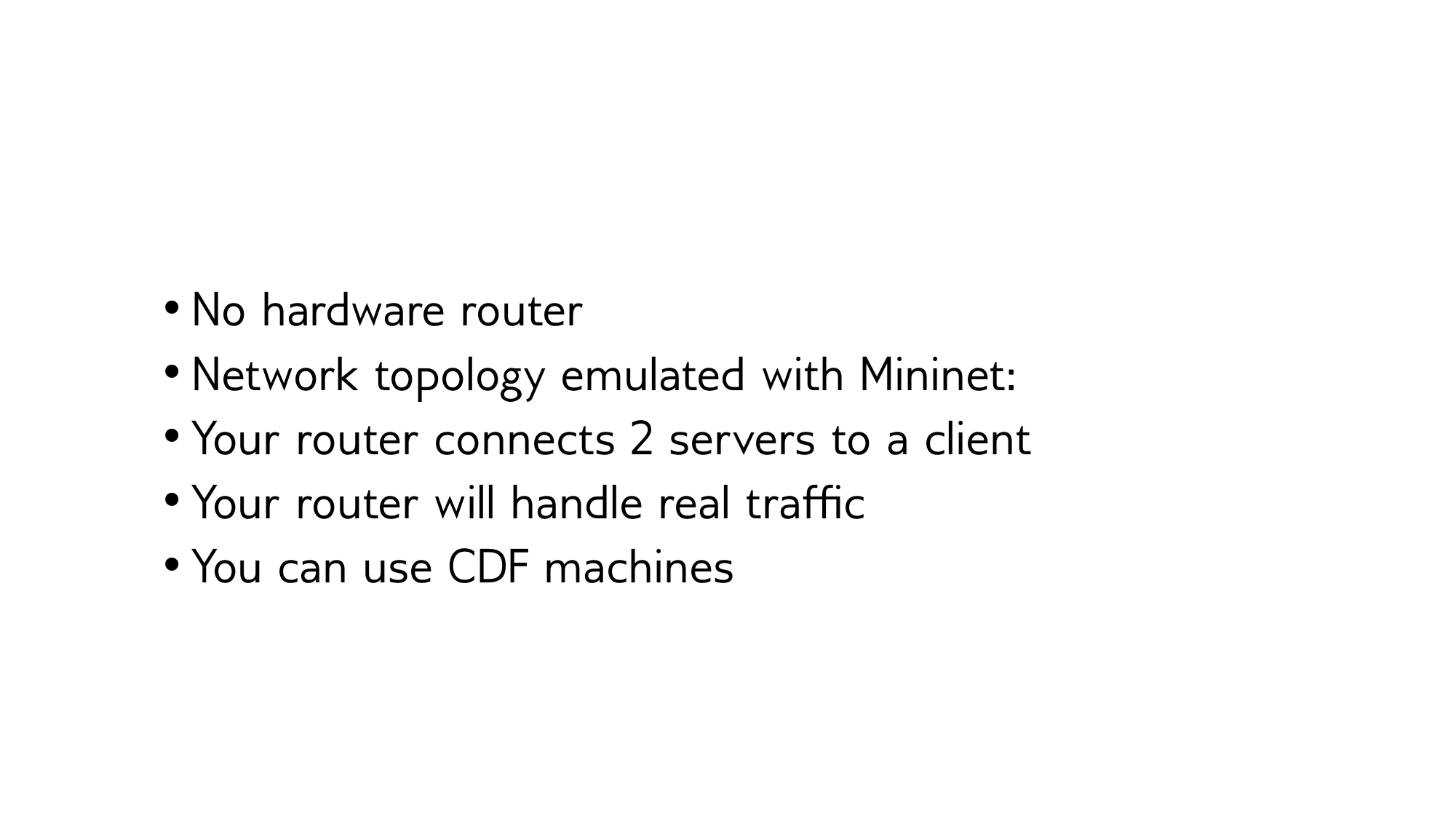

#

No hardware router
Network topology emulated with Mininet:
Your router connects 2 servers to a client
Your router will handle real traffic
You can use CDF machines